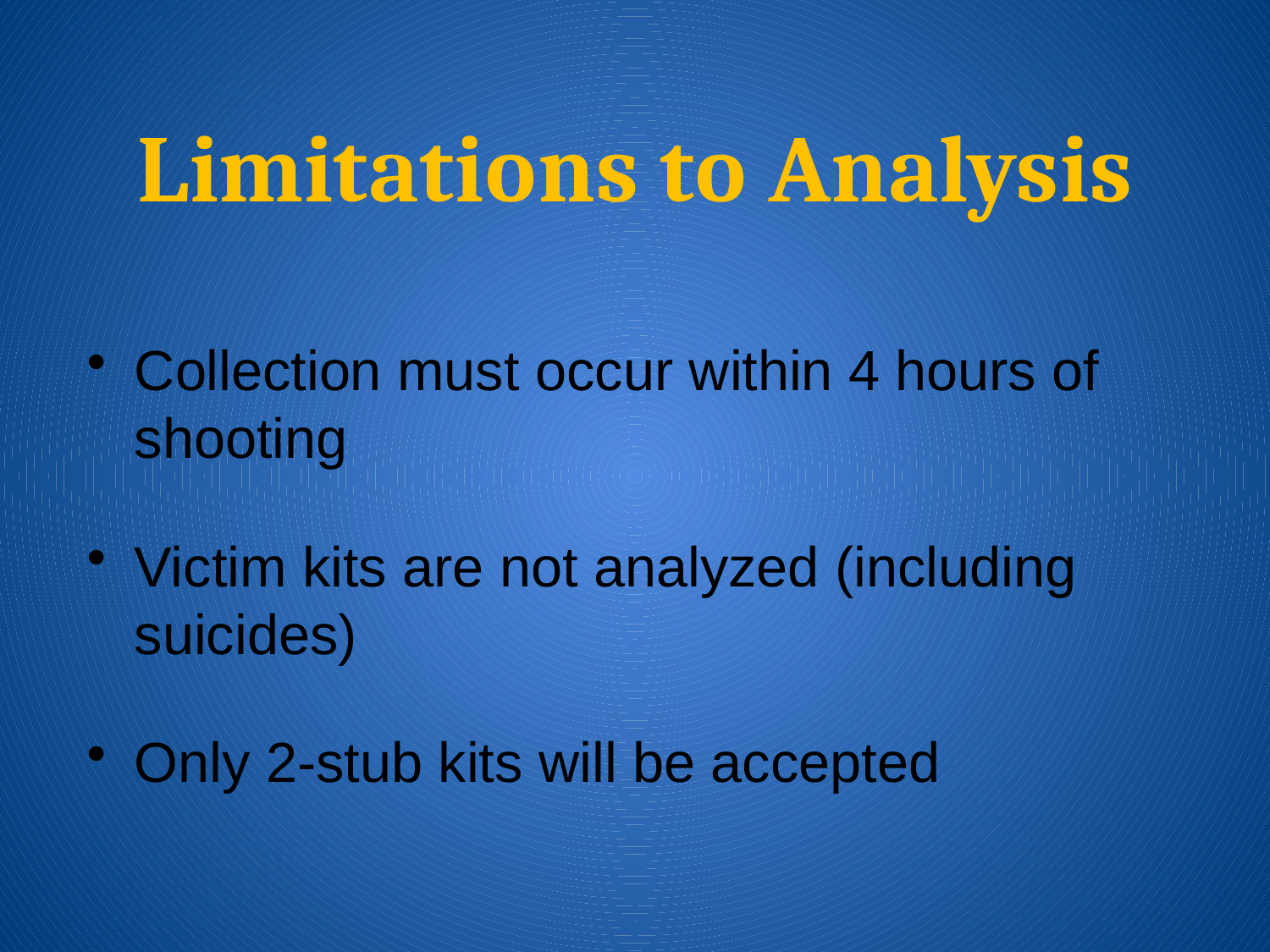

# Limitations to Analysis
Collection must occur within 4 hours of shooting

Victim kits are not analyzed (including suicides)

Only 2-stub kits will be accepted